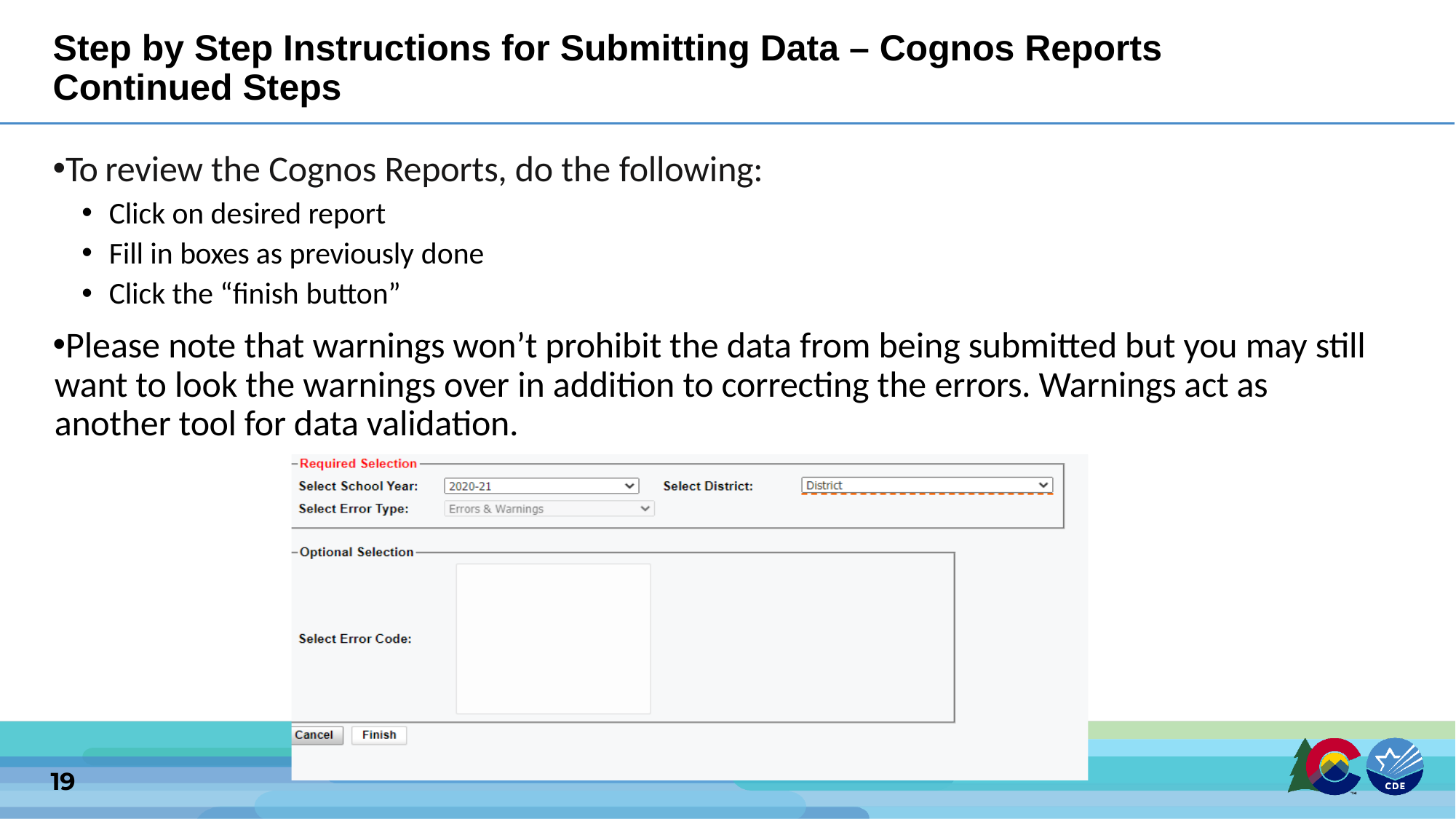

# Step by Step Instructions for Submitting Data – Cognos Reports Continued Steps
To review the Cognos Reports, do the following:
Click on desired report
Fill in boxes as previously done
Click the “finish button”
Please note that warnings won’t prohibit the data from being submitted but you may still want to look the warnings over in addition to correcting the errors. Warnings act as another tool for data validation.

19